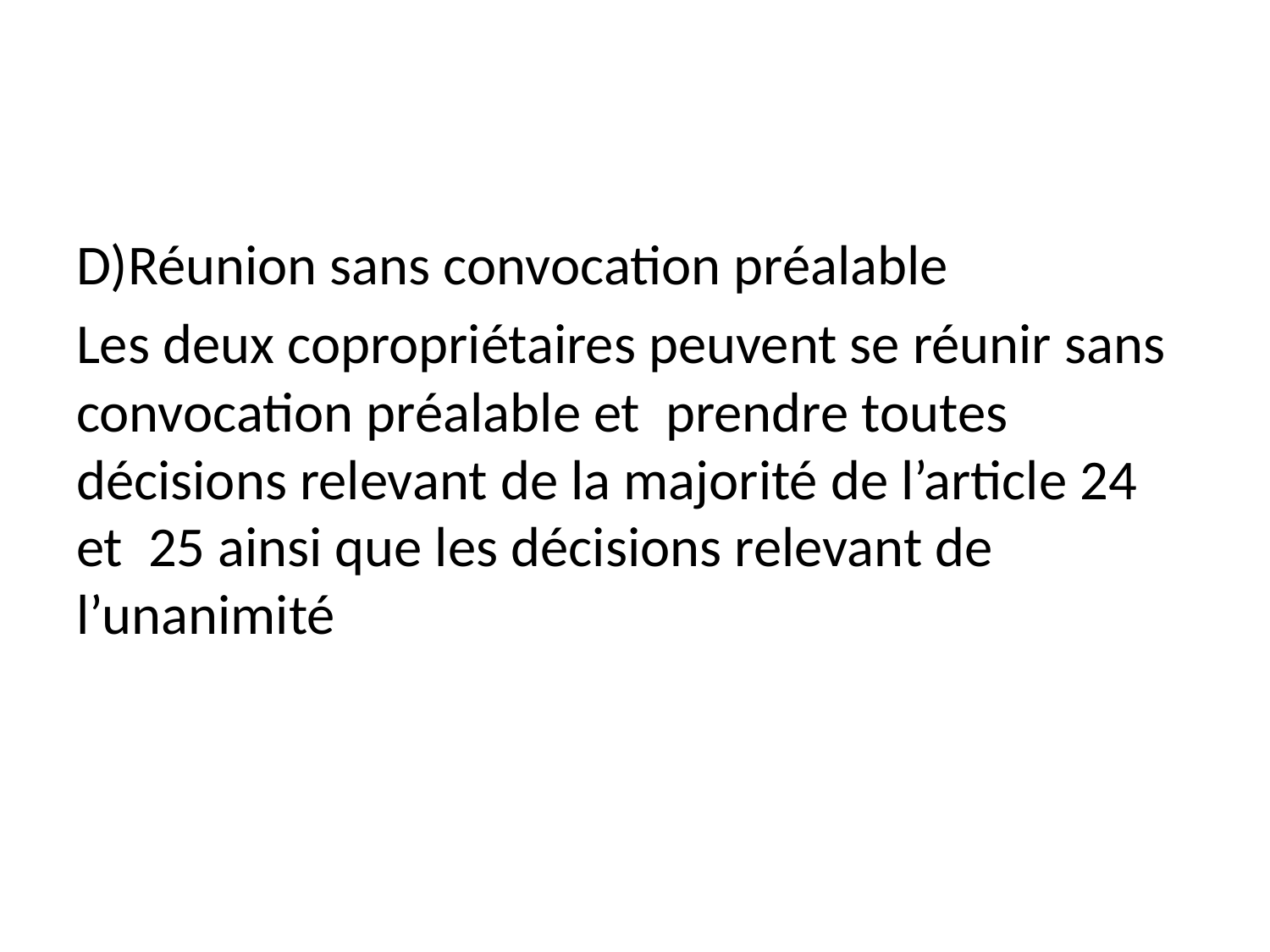

#
D)Réunion sans convocation préalable
Les deux copropriétaires peuvent se réunir sans convocation préalable et  prendre toutes décisions relevant de la majorité de l’article 24 et  25 ainsi que les décisions relevant de l’unanimité